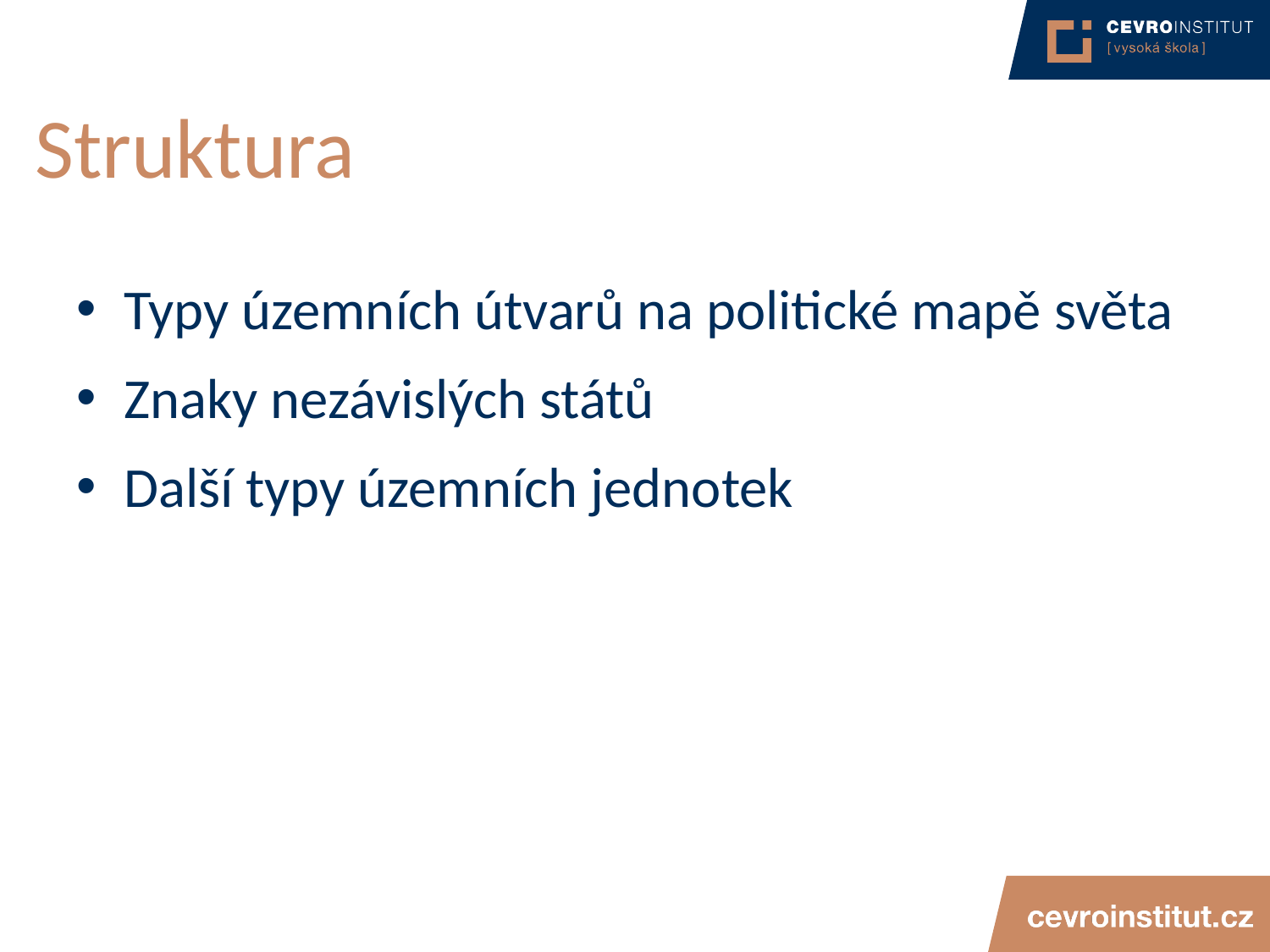

# Struktura
Typy územních útvarů na politické mapě světa
Znaky nezávislých států
Další typy územních jednotek